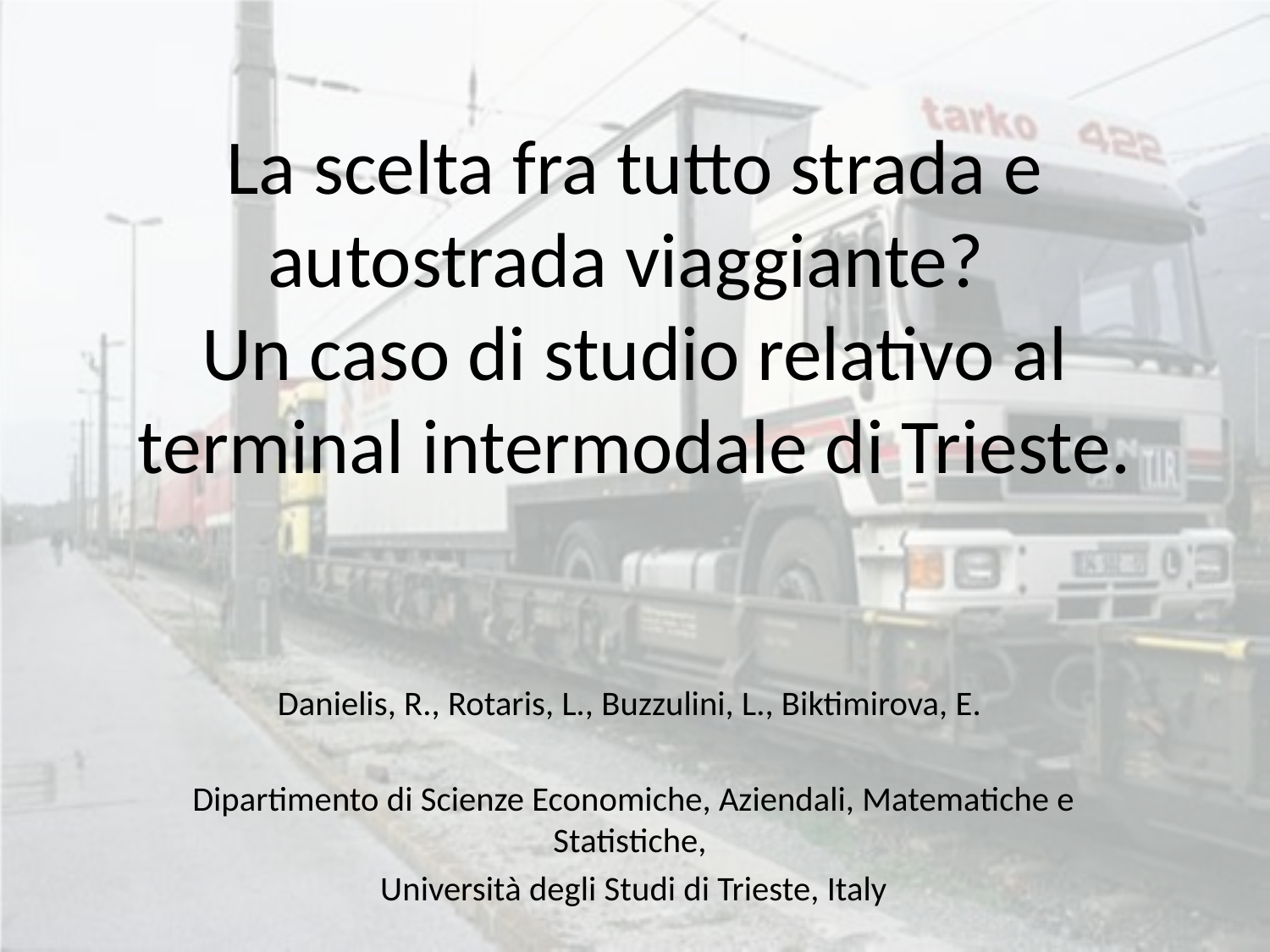

# La scelta fra tutto strada e autostrada viaggiante? Un caso di studio relativo al terminal intermodale di Trieste.
Danielis, R., Rotaris, L., Buzzulini, L., Biktimirova, E.

Dipartimento di Scienze Economiche, Aziendali, Matematiche e Statistiche,
Università degli Studi di Trieste, Italy